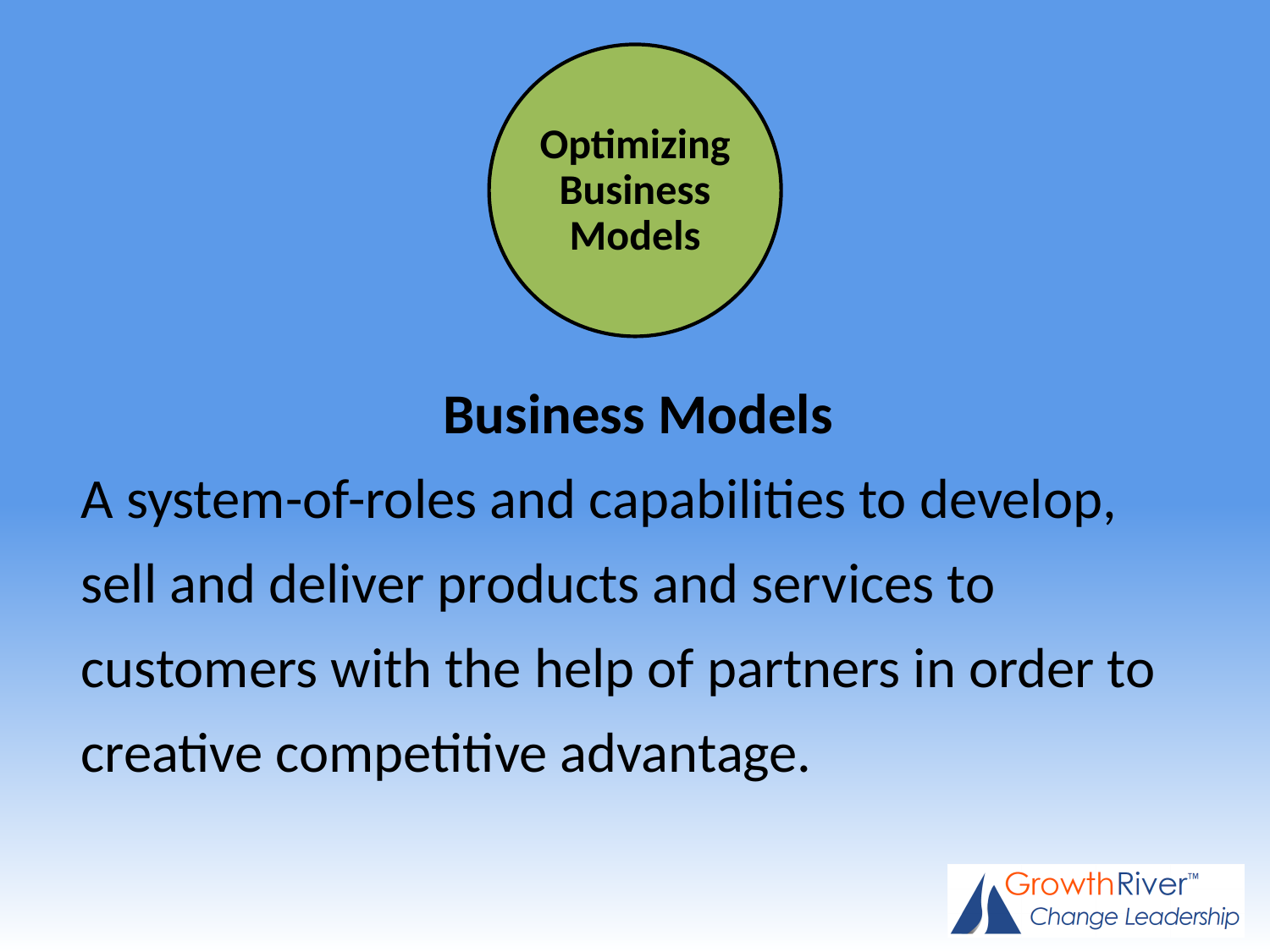

Optimizing Business Models
Business Models
A system-of-roles and capabilities to develop, sell and deliver products and services to customers with the help of partners in order to creative competitive advantage.